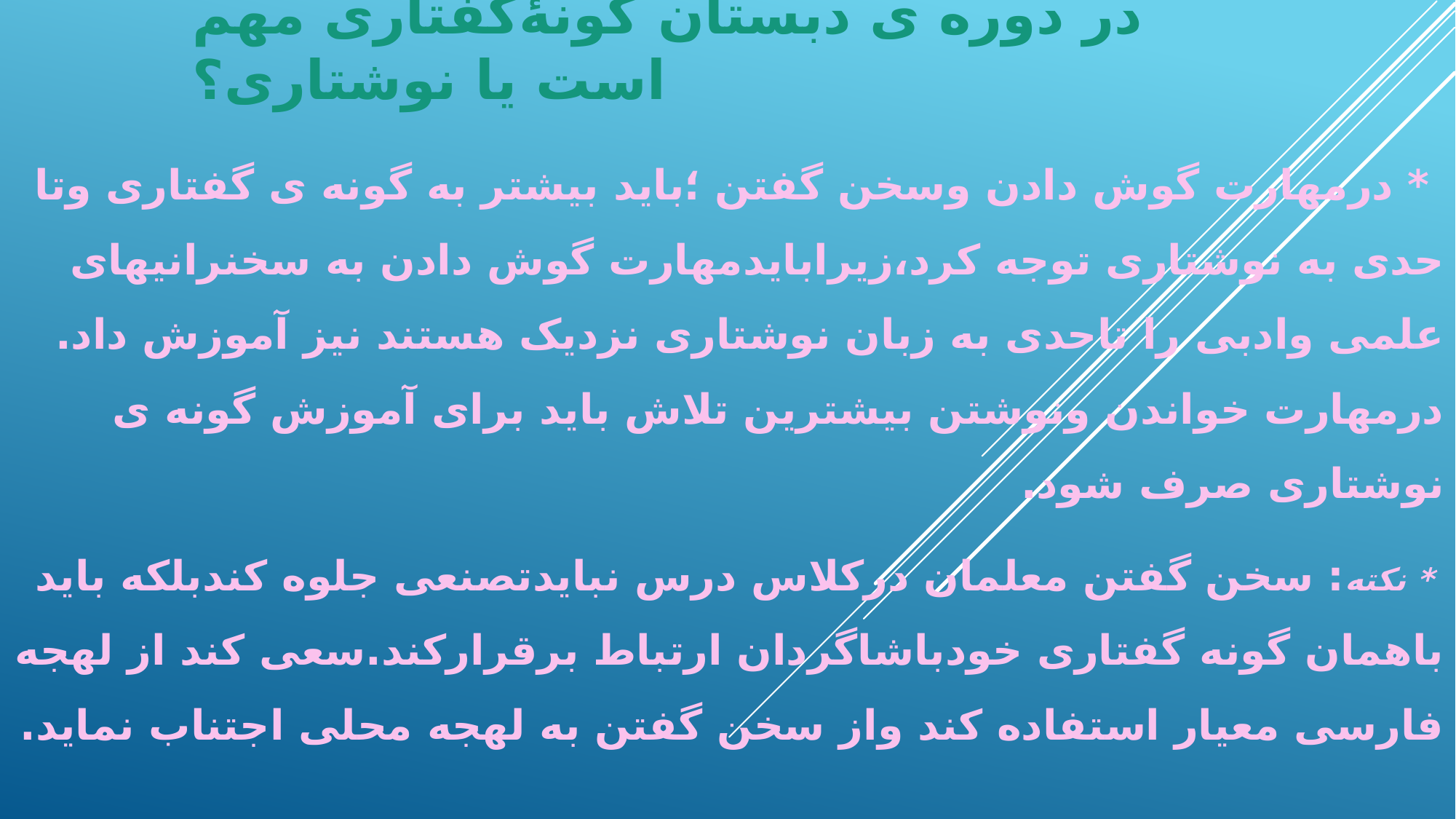

# در دوره ی دبستان گونۀگفتاری مهم است یا نوشتاری؟
 * درمهارت گوش دادن وسخن گفتن ؛باید بیشتر به گونه ی گفتاری وتا حدی به نوشتاری توجه کرد،زیرابایدمهارت گوش دادن به سخنرانیهای علمی وادبی را تاحدی به زبان نوشتاری نزدیک هستند نیز آموزش داد. درمهارت خواندن ونوشتن بیشترین تلاش باید برای آموزش گونه ی نوشتاری صرف شود.
 * نکته: سخن گفتن معلمان درکلاس درس نبایدتصنعی جلوه کندبلکه باید باهمان گونه گفتاری خودباشاگردان ارتباط برقرارکند.سعی کند از لهجه فارسی معیار استفاده کند واز سخن گفتن به لهجه محلی اجتناب نماید.